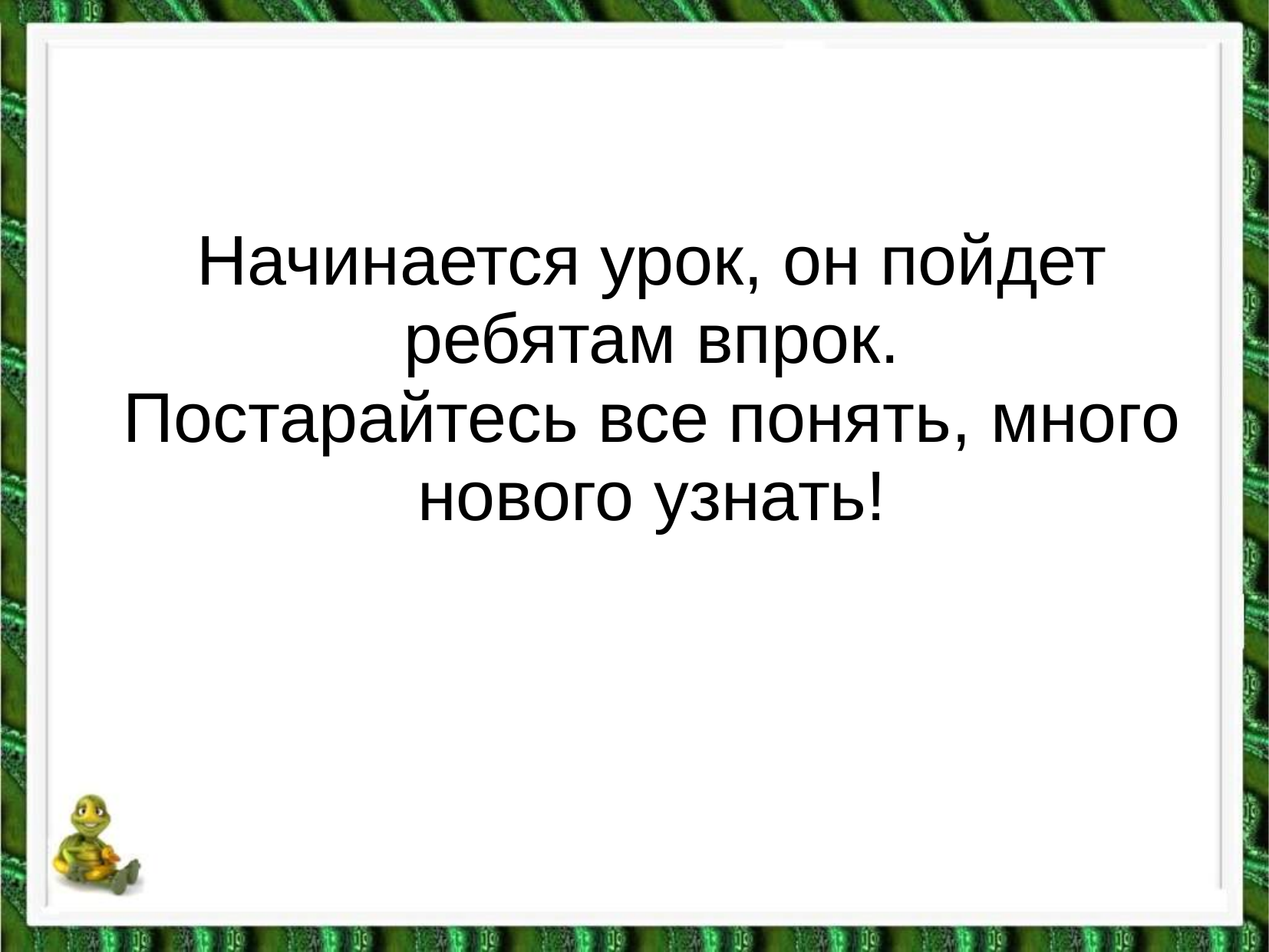

# Начинается урок, он пойдет ребятам впрок. Постарайтесь все понять, много нового узнать!